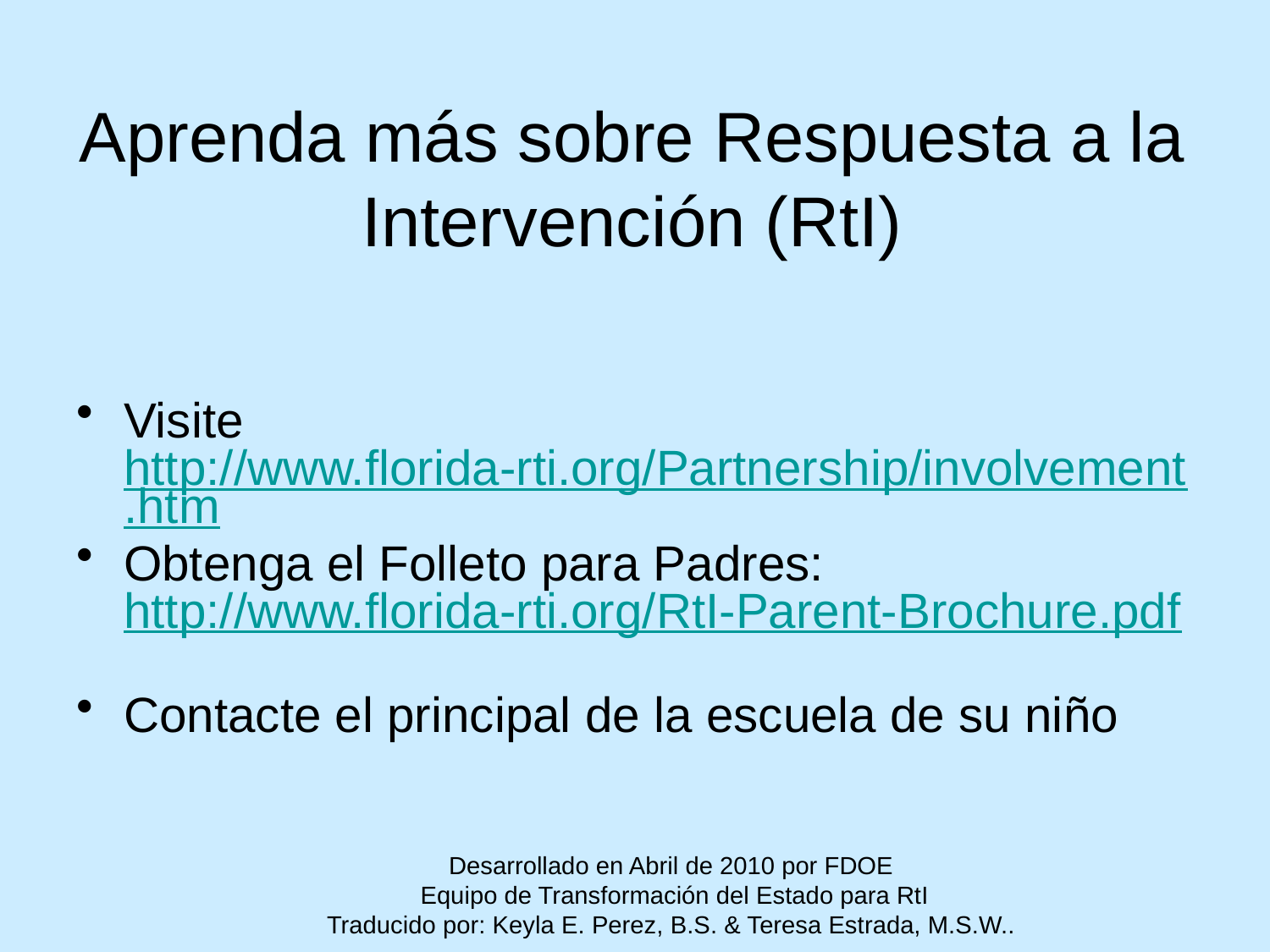

# Aprenda más sobre Respuesta a la Intervención (RtI)
Visite http://www.florida-rti.org/Partnership/involvement.htm
Obtenga el Folleto para Padres: http://www.florida-rti.org/RtI-Parent-Brochure.pdf
Contacte el principal de la escuela de su niño

Desarrollado en Abril de 2010 por FDOE
 Equipo de Transformación del Estado para RtI
Traducido por: Keyla E. Perez, B.S. & Teresa Estrada, M.S.W..